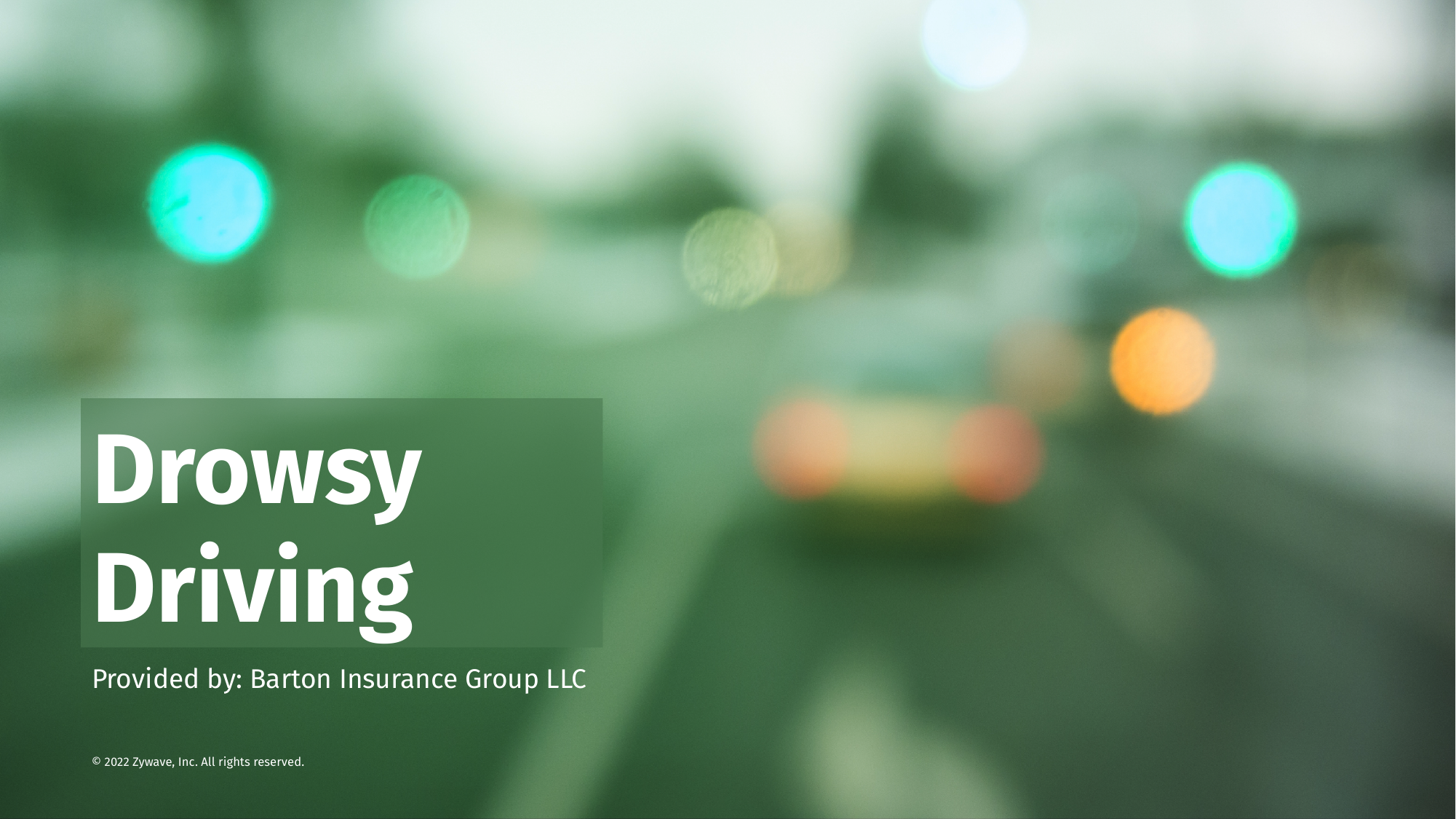

# Drowsy Driving
Provided by: Barton Insurance Group LLC
© 2022 Zywave, Inc. All rights reserved.